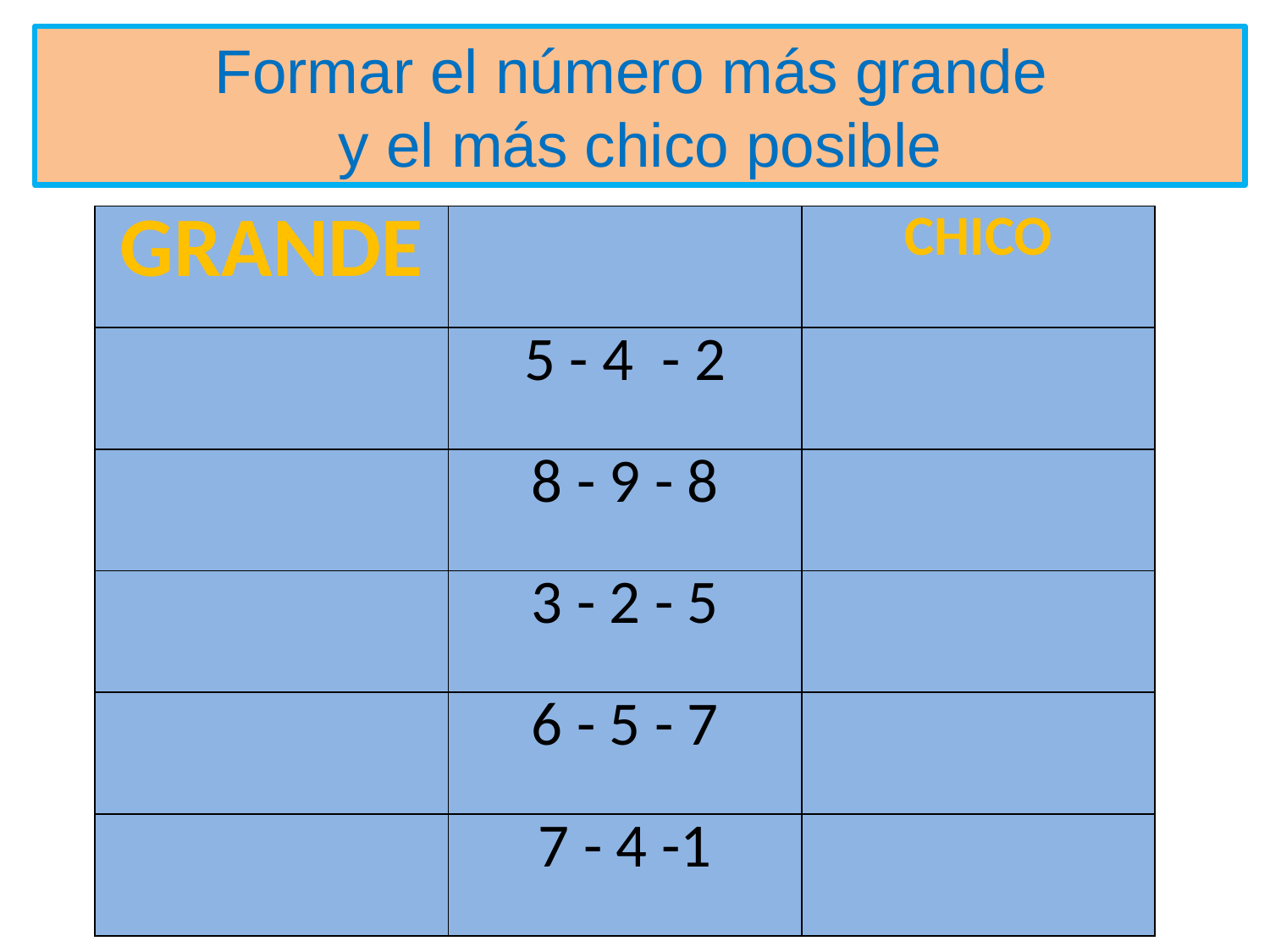

# Formar el número más grande y el más chico posible
| GRANDE |  | CHICO |
| --- | --- | --- |
|  | 5 - 4 - 2 |  |
|  | 8 - 9 - 8 |  |
|  | 3 - 2 - 5 |  |
|  | 6 - 5 - 7 |  |
|  | 7 - 4 -1 |  |